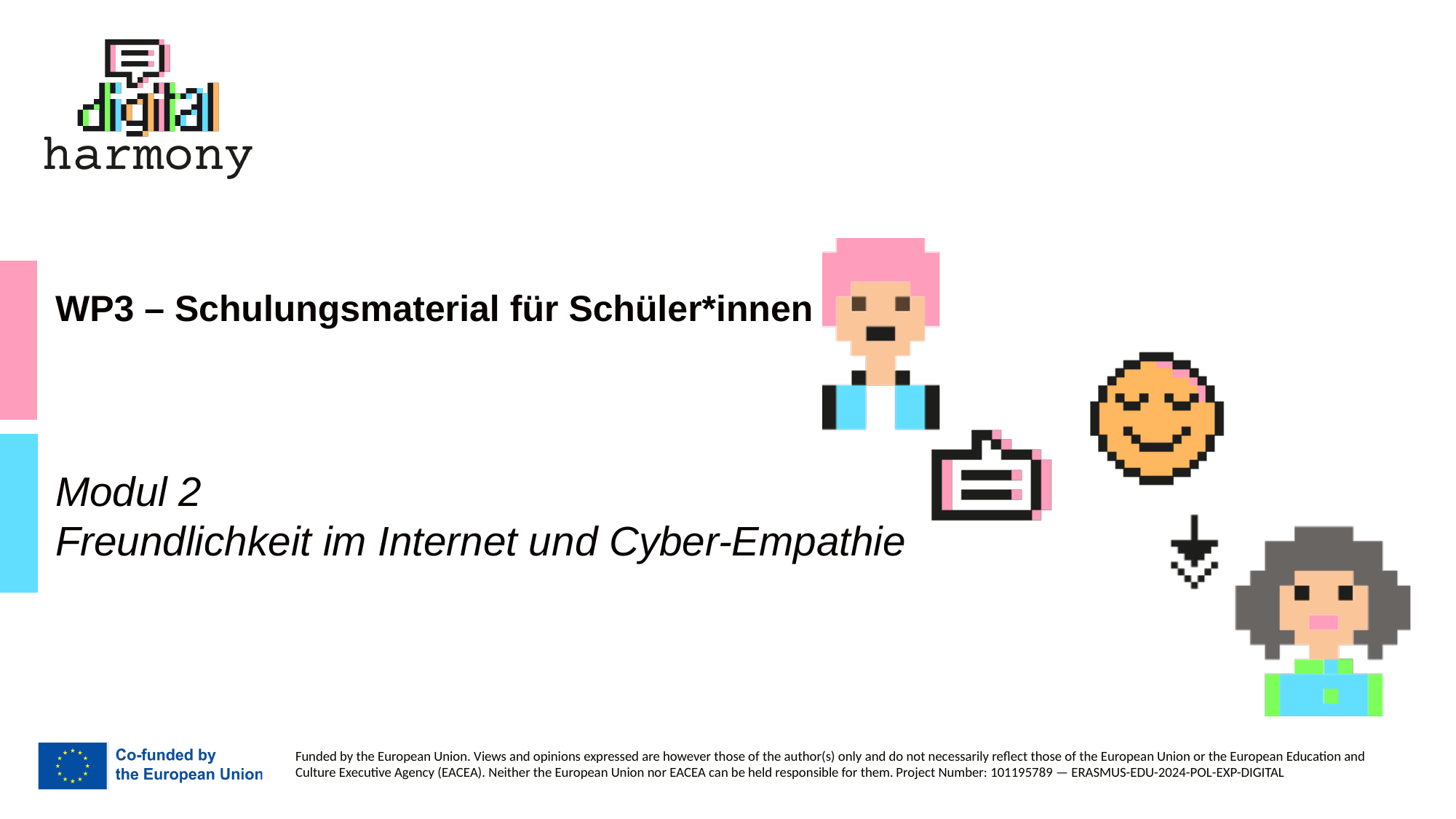

# WP3 – Schulungsmaterial für Schüler*innen
Modul 2
Freundlichkeit im Internet und Cyber-Empathie